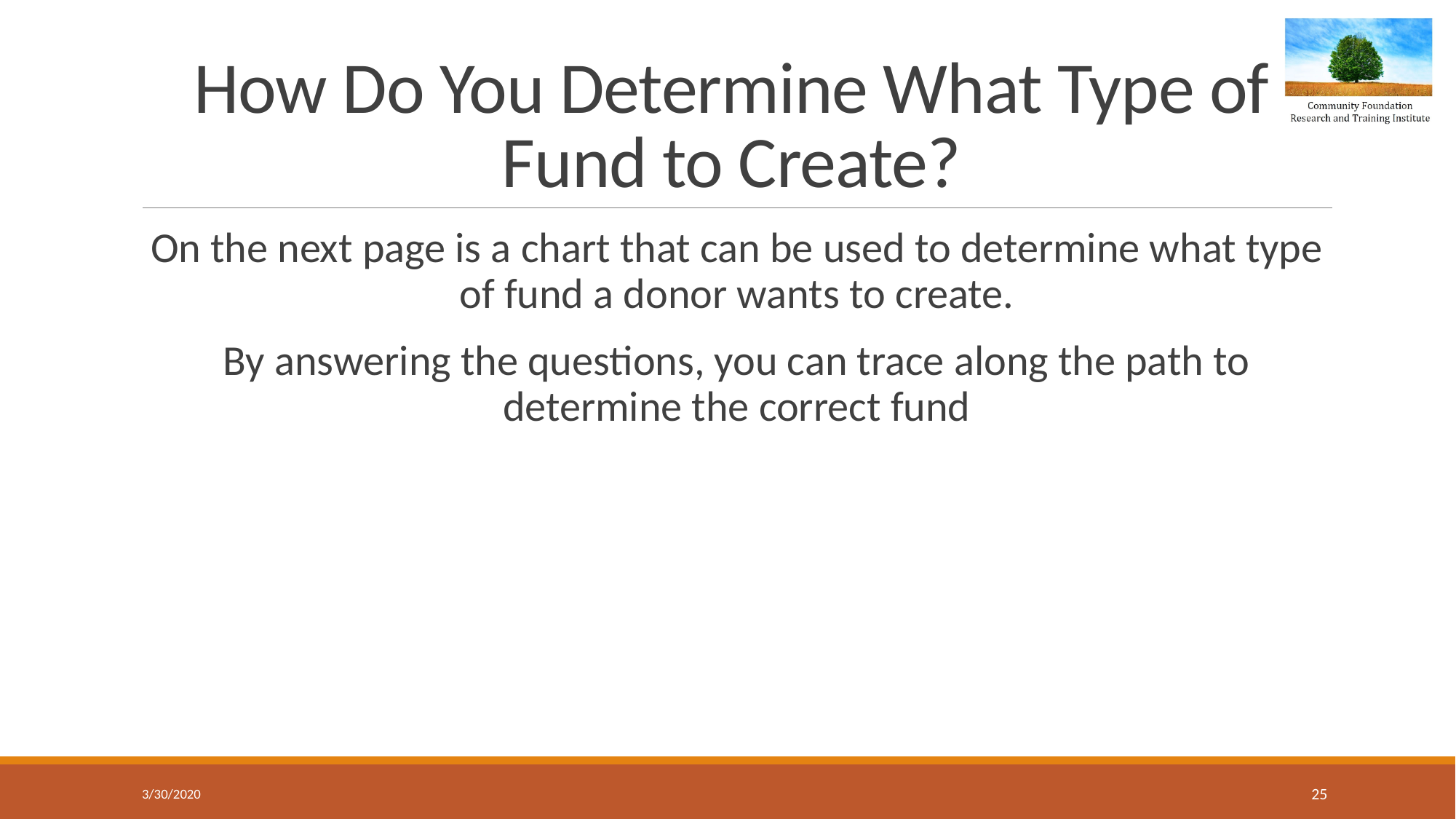

# How Do You Determine What Type of Fund to Create?
On the next page is a chart that can be used to determine what type of fund a donor wants to create.
By answering the questions, you can trace along the path to determine the correct fund
3/30/2020
25